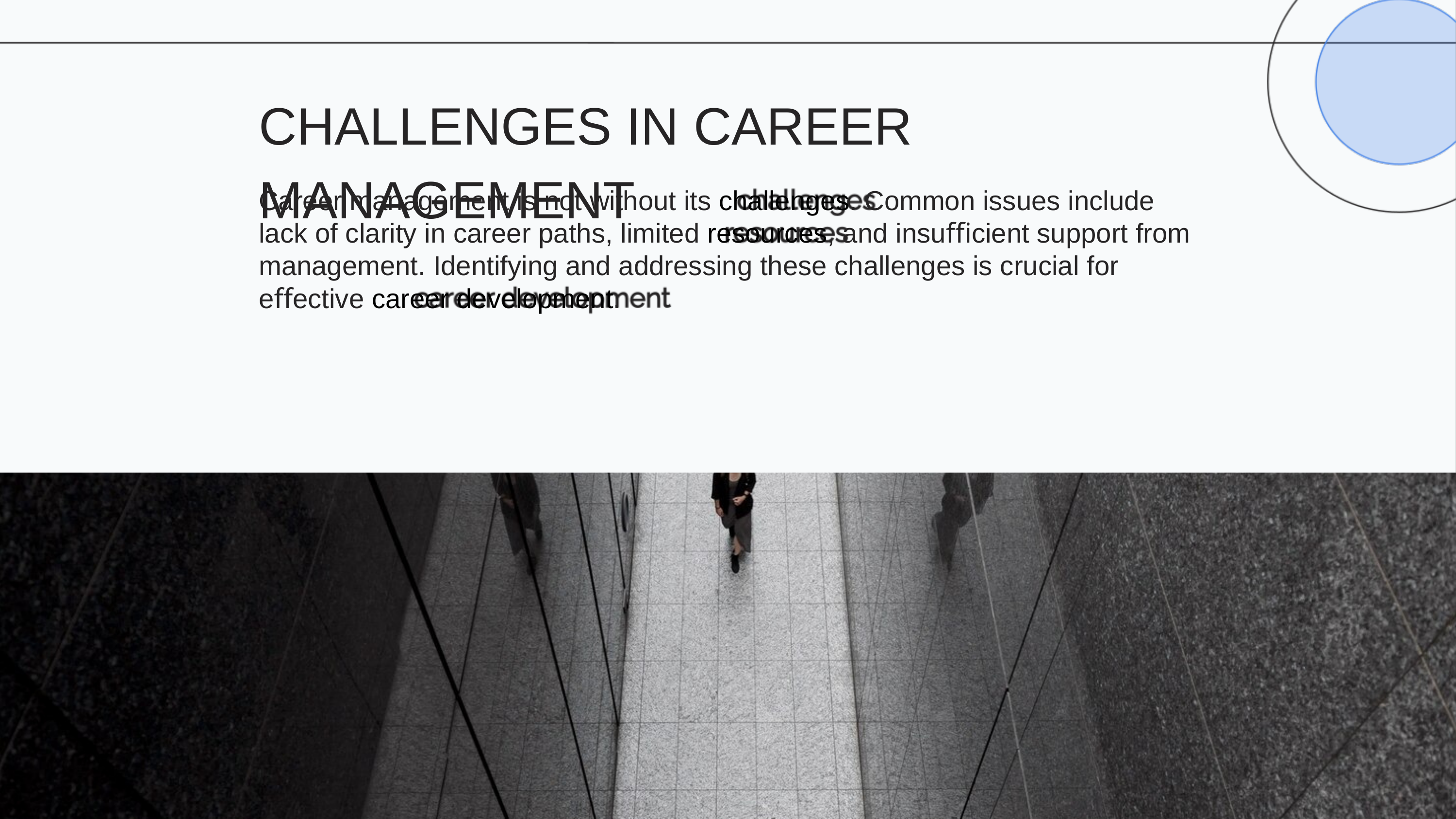

CHALLENGES IN CAREER MANAGEMENT
Career management is not without its challenges. Common issues include lack of clarity in career paths, limited resources, and insuﬃcient support from management. Identifying and addressing these challenges is crucial for eﬀective career development.